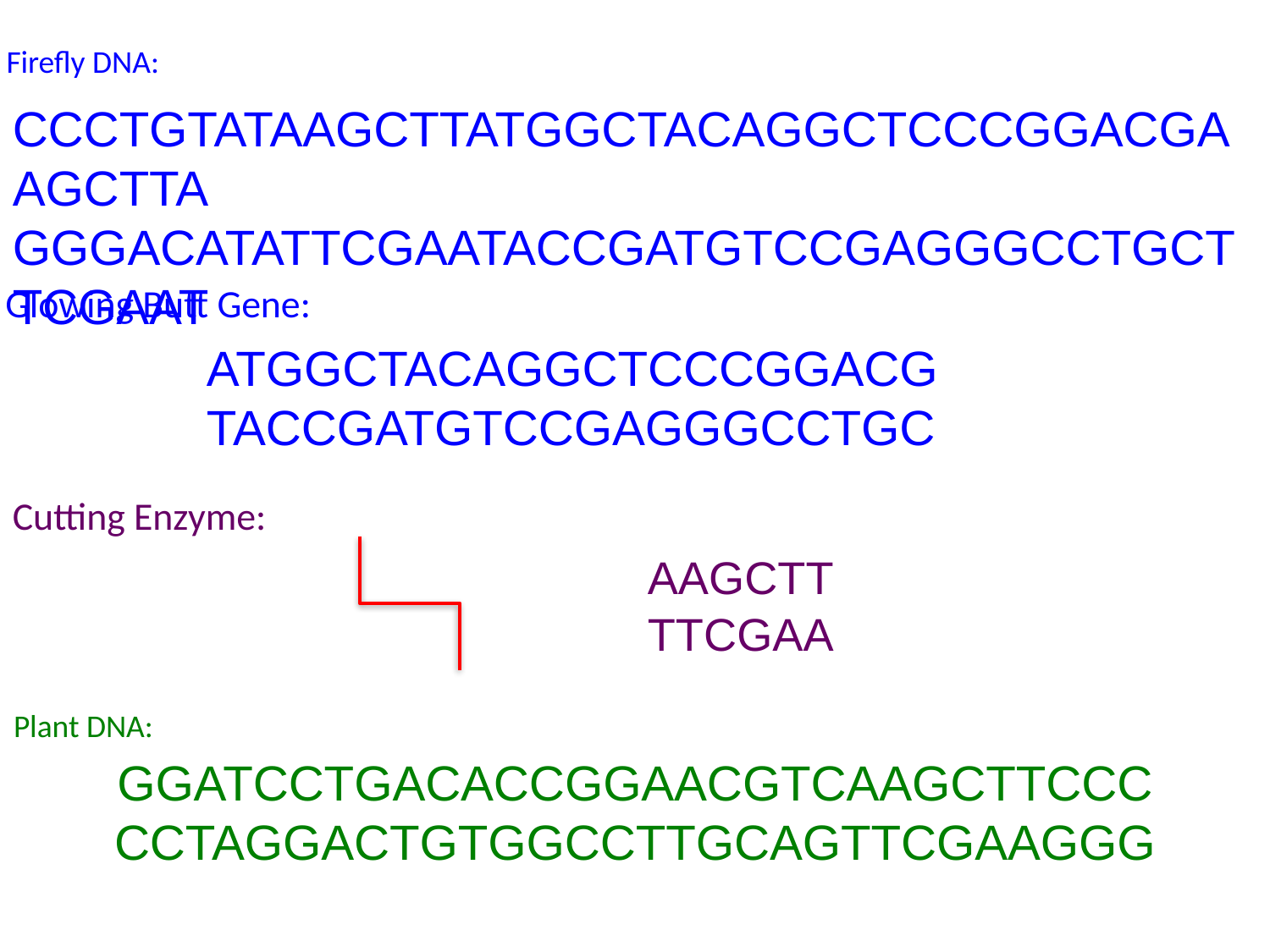

Firefly DNA:
CCCTGTATAAGCTTATGGCTACAGGCTCCCGGACGAAGCTTA
GGGACATATTCGAATACCGATGTCCGAGGGCCTGCTTCGAAT

Glowing Butt Gene:

ATGGCTACAGGCTCCCGGACG
TACCGATGTCCGAGGGCCTGC
Cutting Enzyme:
					AAGCTT
					TTCGAA

Plant DNA:
GGATCCTGACACCGGAACGTCAAGCTTCCC
CCTAGGACTGTGGCCTTGCAGTTCGAAGGG